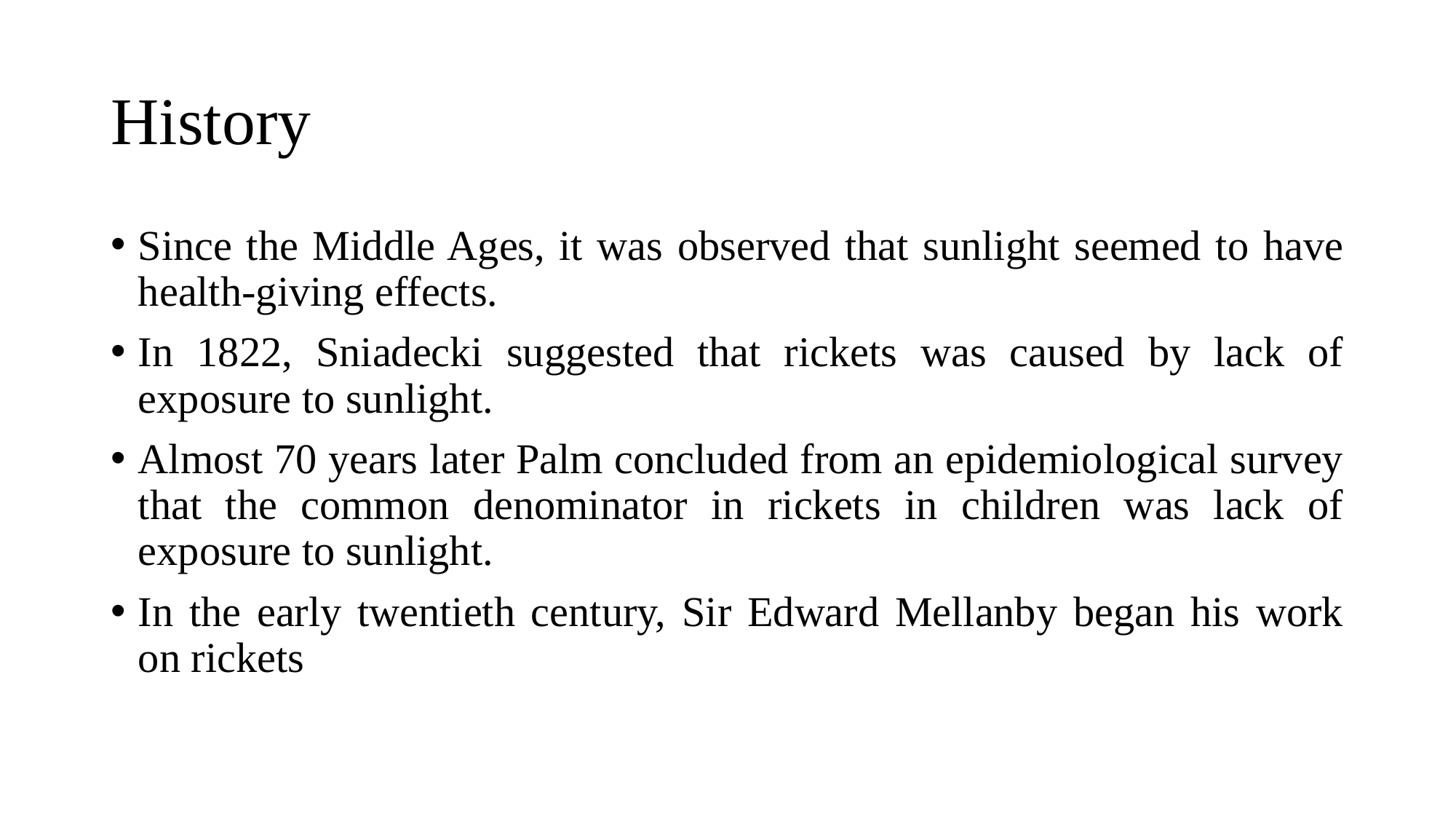

# History
Since the Middle Ages, it was observed that sunlight seemed to have health-giving effects.
In 1822, Sniadecki suggested that rickets was caused by lack of exposure to sunlight.
Almost 70 years later Palm concluded from an epidemiological survey that the common denominator in rickets in children was lack of exposure to sunlight.
In the early twentieth century, Sir Edward Mellanby began his work on rickets